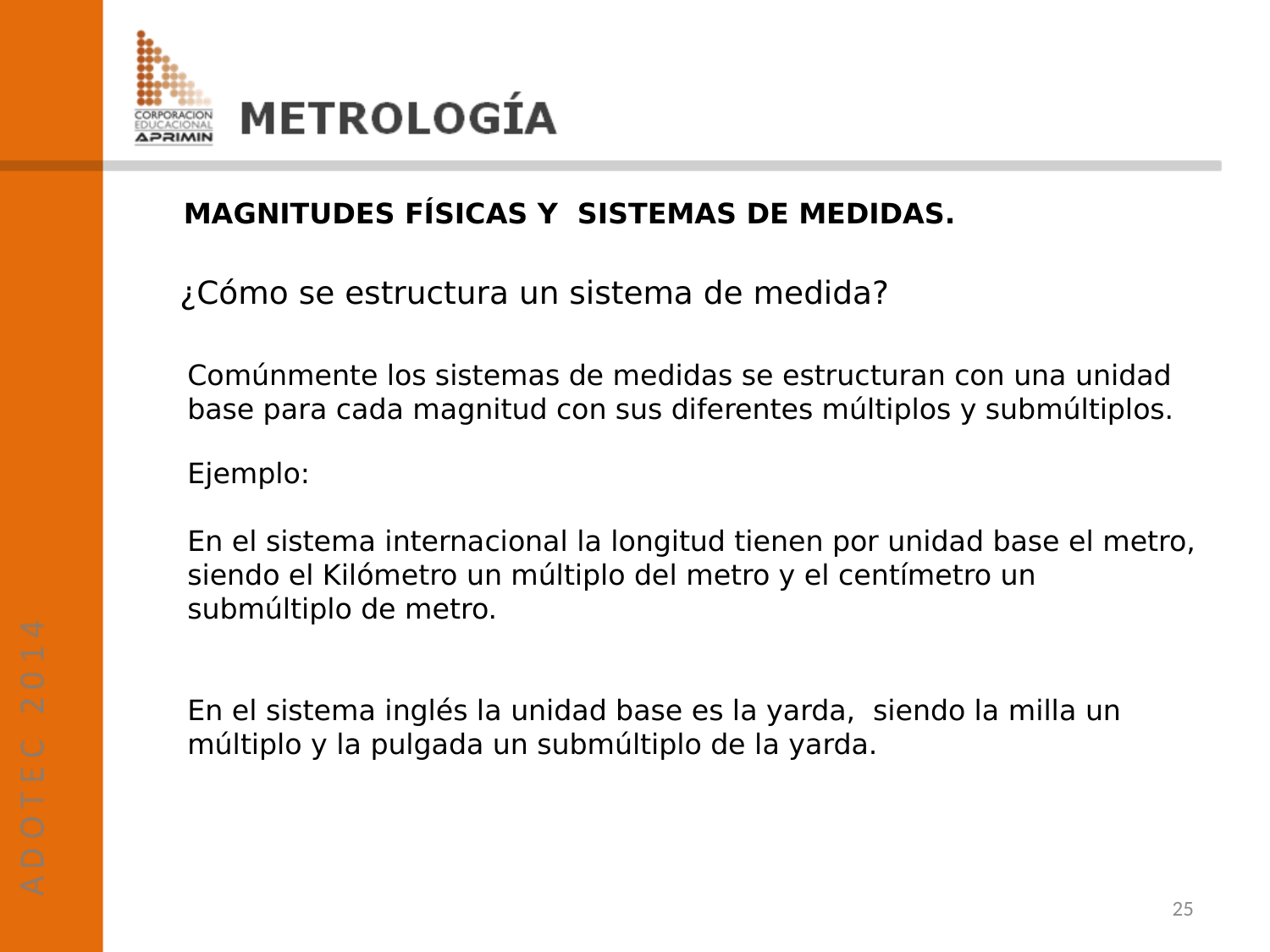

MAGNITUDES FÍSICAS Y  SISTEMAS DE MEDIDAS.
¿Cómo se estructura un sistema de medida?
Comúnmente los sistemas de medidas se estructuran con una unidad base para cada magnitud con sus diferentes múltiplos y submúltiplos.
Ejemplo:

En el sistema internacional la longitud tienen por unidad base el metro, siendo el Kilómetro un múltiplo del metro y el centímetro un submúltiplo de metro.

En el sistema inglés la unidad base es la yarda,  siendo la milla un múltiplo y la pulgada un submúltiplo de la yarda.

25